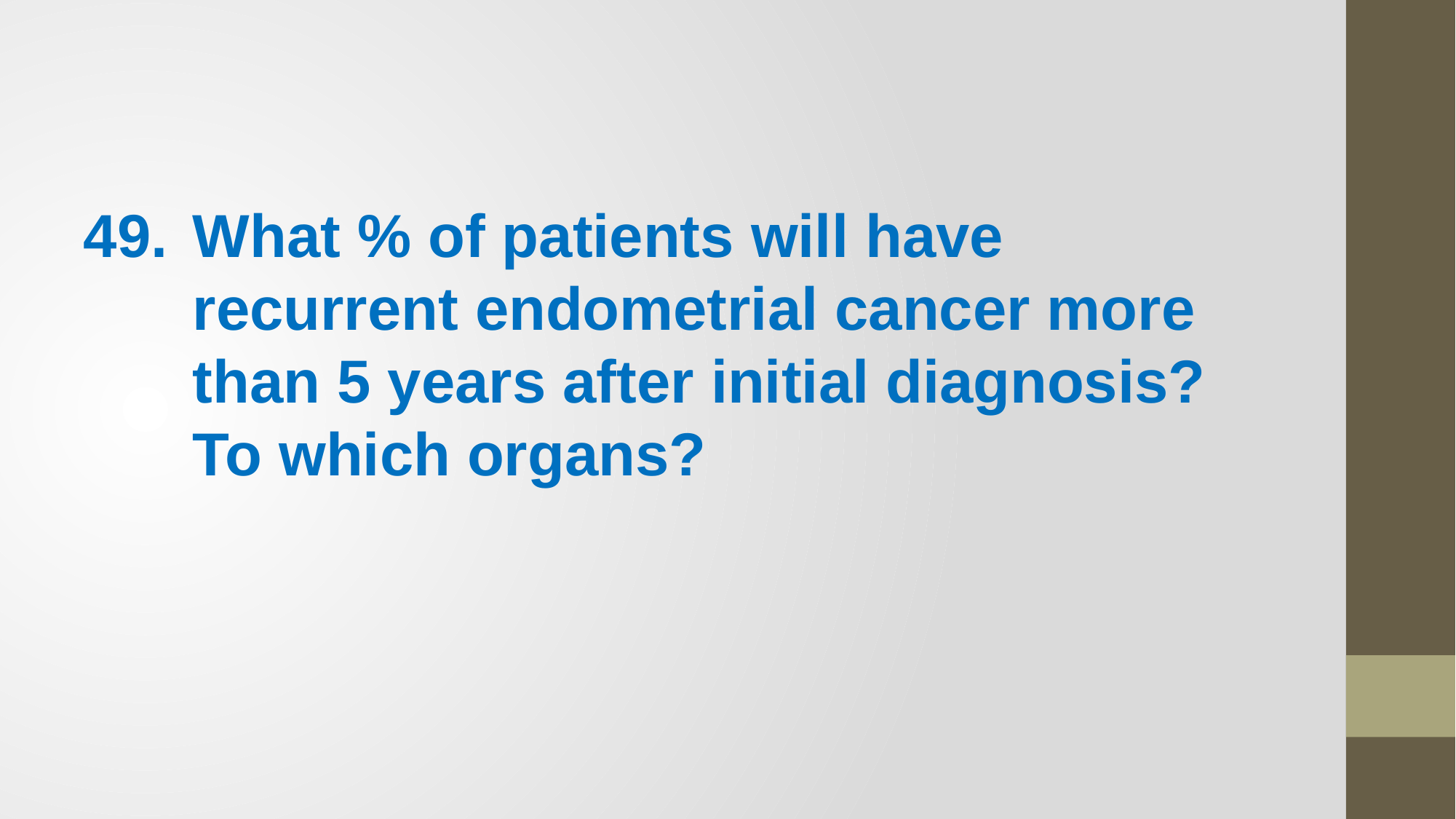

49.	What % of patients will have recurrent endometrial cancer more than 5 years after initial diagnosis?  To which organs?